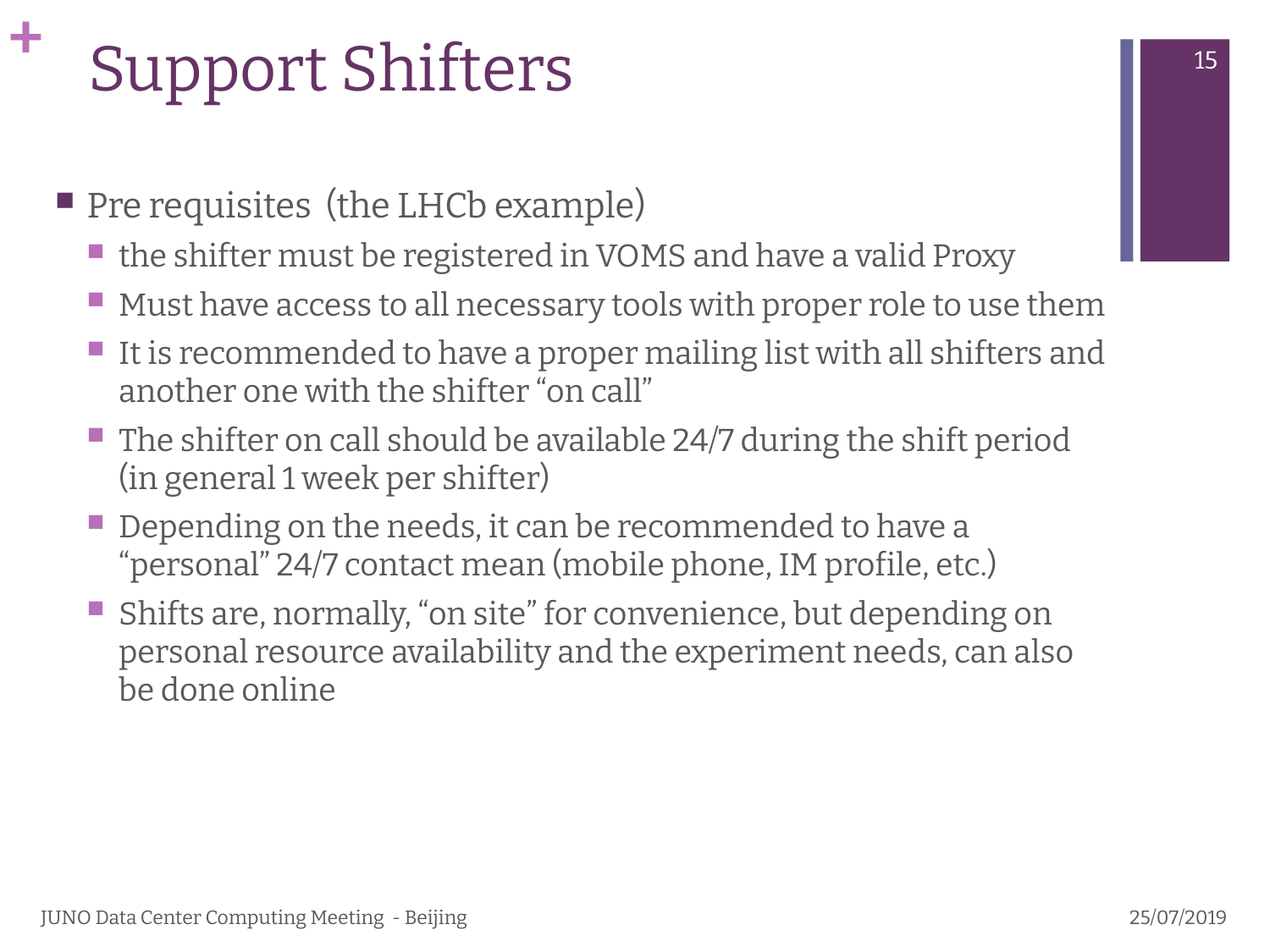

# Support Shifters
15
Pre requisites  (the LHCb example)
the shifter must be registered in VOMS and have a valid Proxy
Must have access to all necessary tools with proper role to use them
It is recommended to have a proper mailing list with all shifters and another one with the shifter “on call”
The shifter on call should be available 24/7 during the shift period (in general 1 week per shifter)
Depending on the needs, it can be recommended to have a “personal” 24/7 contact mean (mobile phone, IM profile, etc.)
Shifts are, normally, “on site” for convenience, but depending on personal resource availability and the experiment needs, can also be done online
JUNO Data Center Computing Meeting  - Beijing
25/07/2019